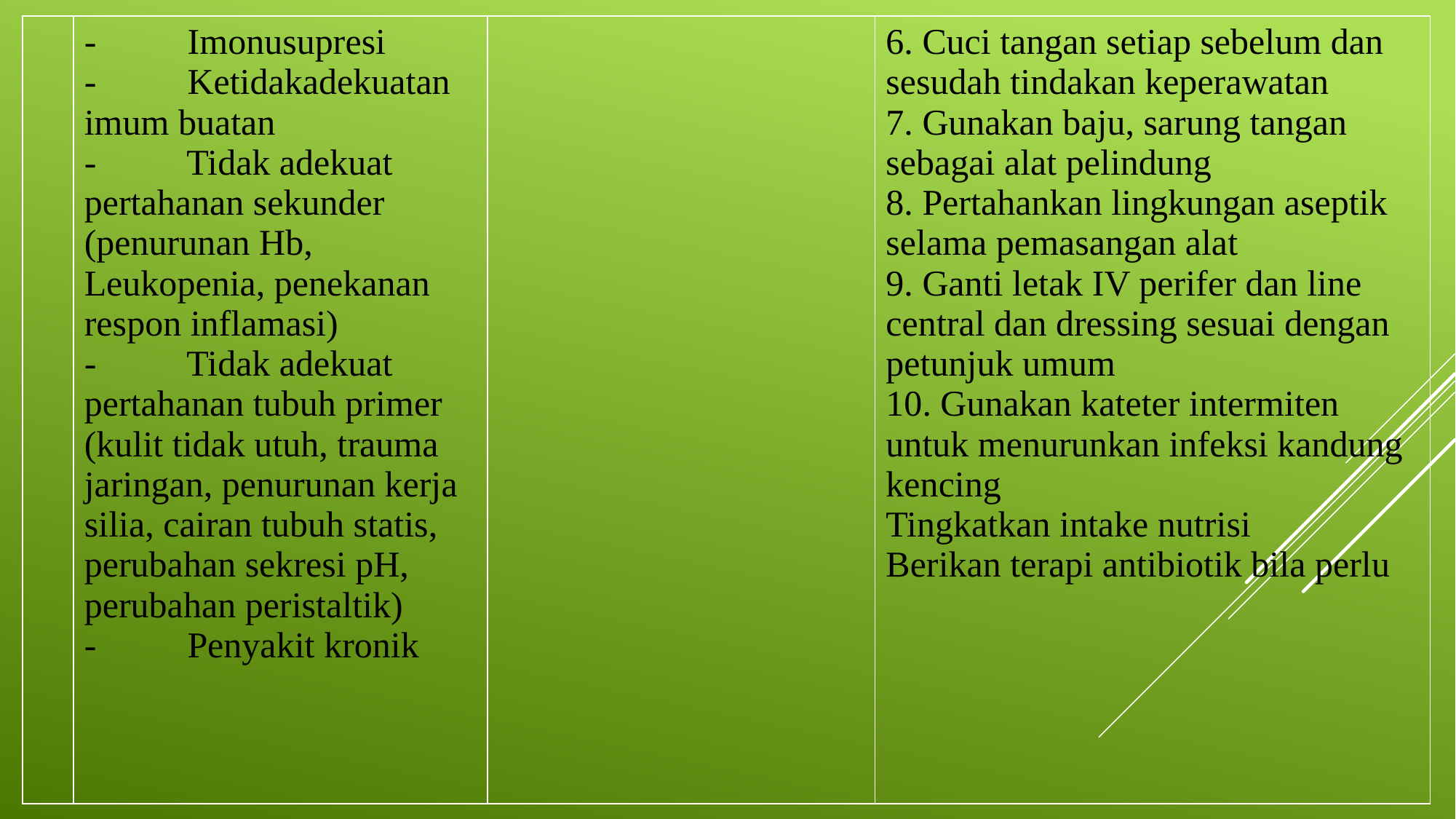

|  | - Imonusupresi - Ketidakadekuatan imum buatan - Tidak adekuat pertahanan sekunder (penurunan Hb, Leukopenia, penekanan respon inflamasi) - Tidak adekuat pertahanan tubuh primer (kulit tidak utuh, trauma jaringan, penurunan kerja silia, cairan tubuh statis, perubahan sekresi pH, perubahan peristaltik) - Penyakit kronik |  | 6. Cuci tangan setiap sebelum dan sesudah tindakan keperawatan 7. Gunakan baju, sarung tangan sebagai alat pelindung 8. Pertahankan lingkungan aseptik selama pemasangan alat 9. Ganti letak IV perifer dan line central dan dressing sesuai dengan petunjuk umum 10. Gunakan kateter intermiten untuk menurunkan infeksi kandung kencing Tingkatkan intake nutrisi Berikan terapi antibiotik bila perlu |
| --- | --- | --- | --- |